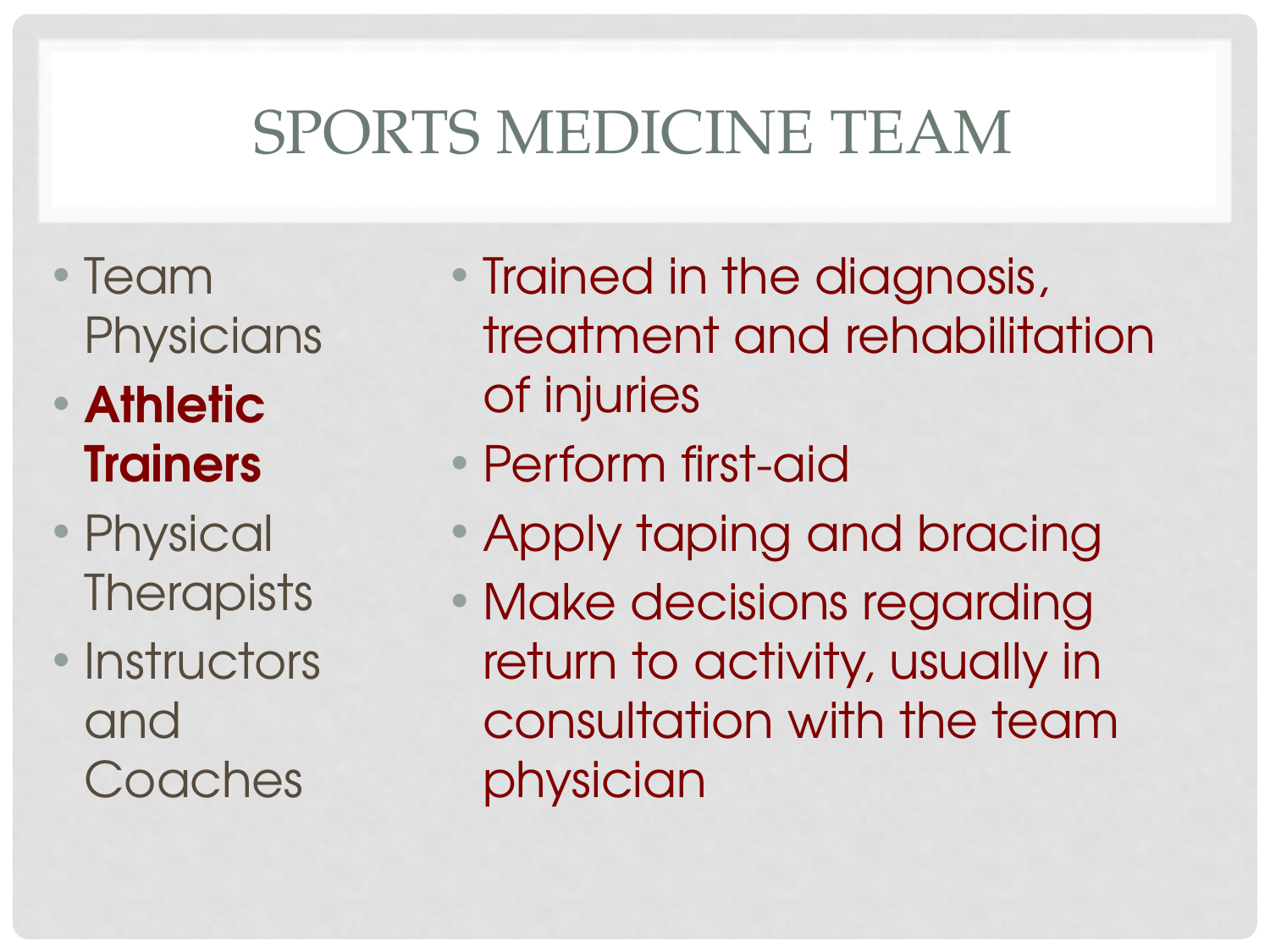

# Sports Medicine Team
Team Physicians
Athletic Trainers
Physical Therapists
Instructors and Coaches
Trained in the diagnosis, treatment and rehabilitation of injuries
Perform first-aid
Apply taping and bracing
Make decisions regarding return to activity, usually in consultation with the team physician